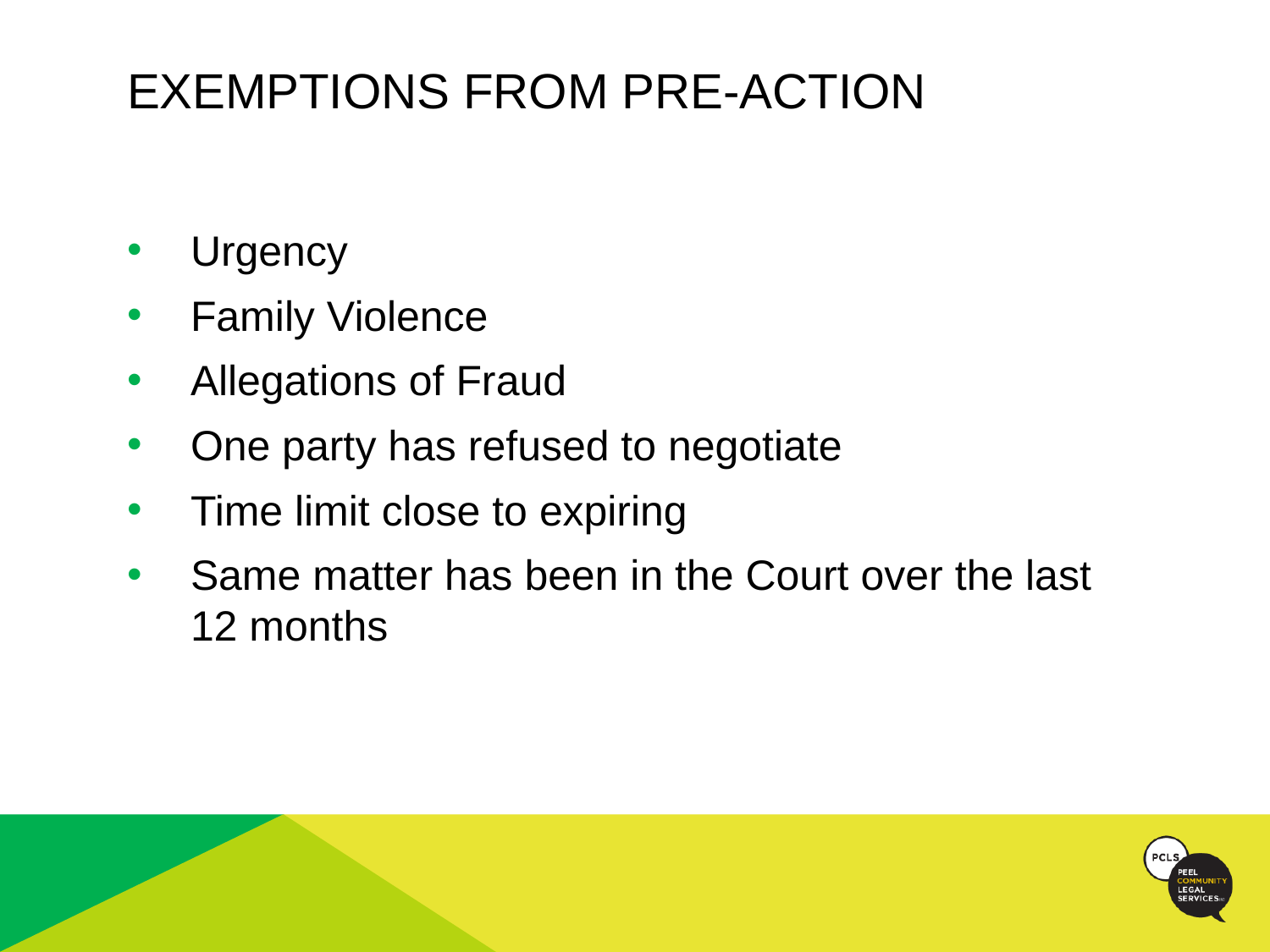

# Exemptions from pre-action

Urgency
Family Violence
Allegations of Fraud
One party has refused to negotiate
Time limit close to expiring
Same matter has been in the Court over the last 12 months